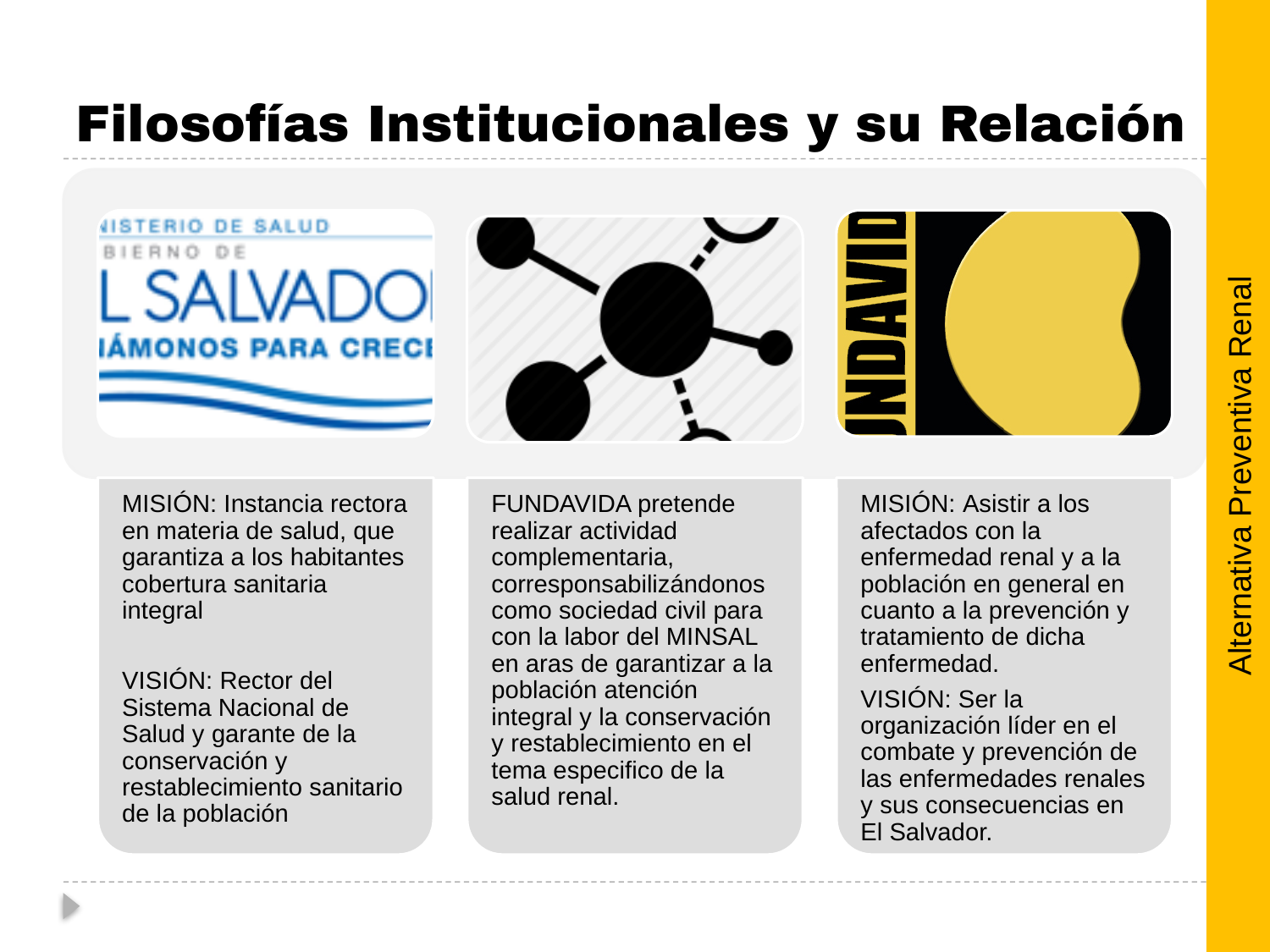

# Filosofías Institucionales y su Relación
MISIÓN: Instancia rectora en materia de salud, que garantiza a los habitantes cobertura sanitaria integral

VISIÓN: Rector del Sistema Nacional de Salud y garante de la conservación y restablecimiento sanitario de la población
FUNDAVIDA pretende realizar actividad complementaria, corresponsabilizándonos como sociedad civil para con la labor del MINSAL en aras de garantizar a la población atención integral y la conservación y restablecimiento en el tema especifico de la salud renal.
MISIÓN: Asistir a los afectados con la enfermedad renal y a la población en general en cuanto a la prevención y tratamiento de dicha enfermedad.
VISIÓN: Ser la organización líder en el combate y prevención de las enfermedades renales y sus consecuencias en El Salvador.
Alternativa Preventiva Renal